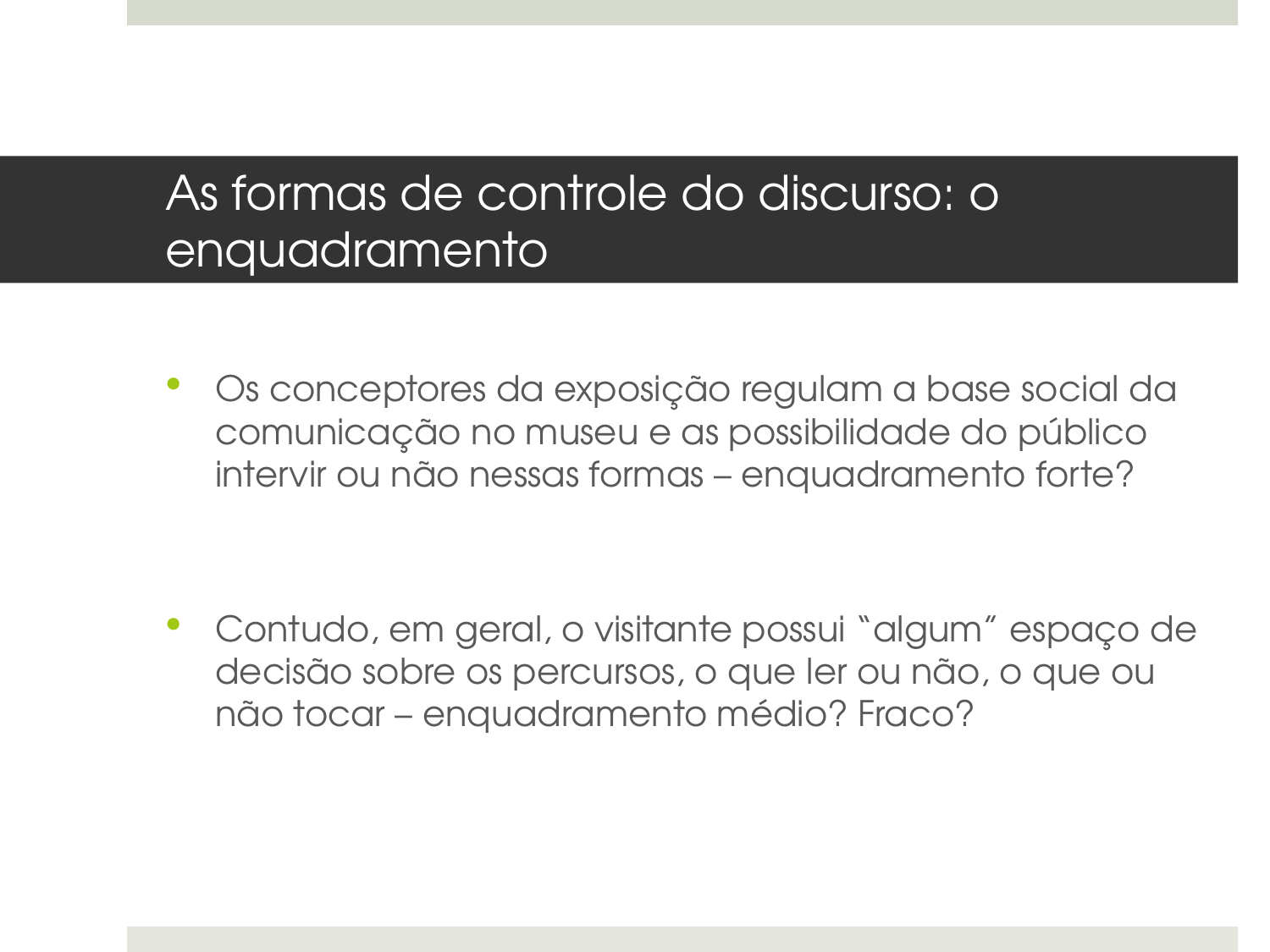

# As formas de controle do discurso: o enquadramento
Os conceptores da exposição regulam a base social da comunicação no museu e as possibilidade do público intervir ou não nessas formas – enquadramento forte?

Contudo, em geral, o visitante possui “algum” espaço de decisão sobre os percursos, o que ler ou não, o que ou não tocar – enquadramento médio? Fraco?